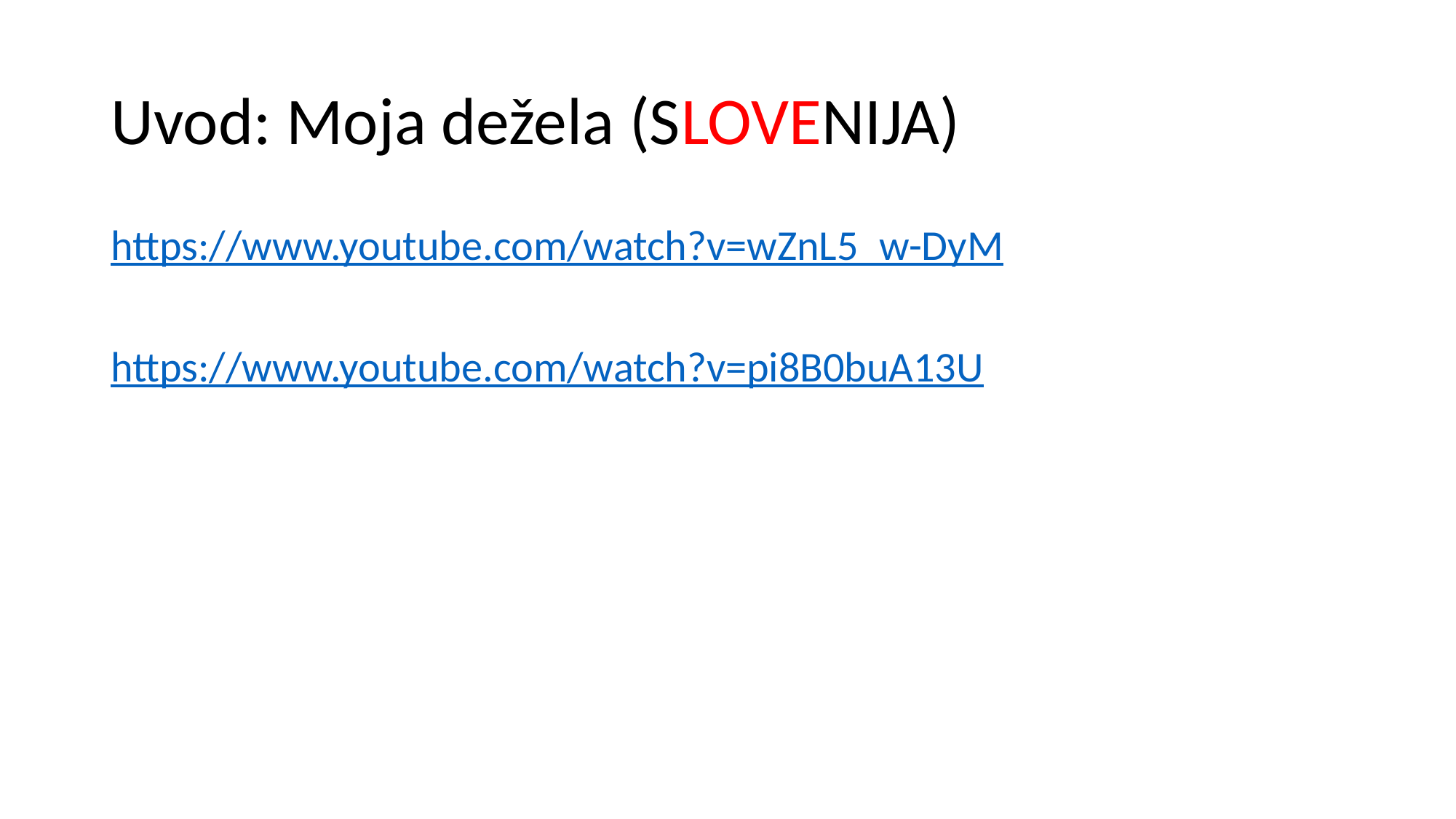

# Uvod: Moja dežela (SLOVENIJA)
https://www.youtube.com/watch?v=wZnL5_w-DyM

https://www.youtube.com/watch?v=pi8B0buA13U